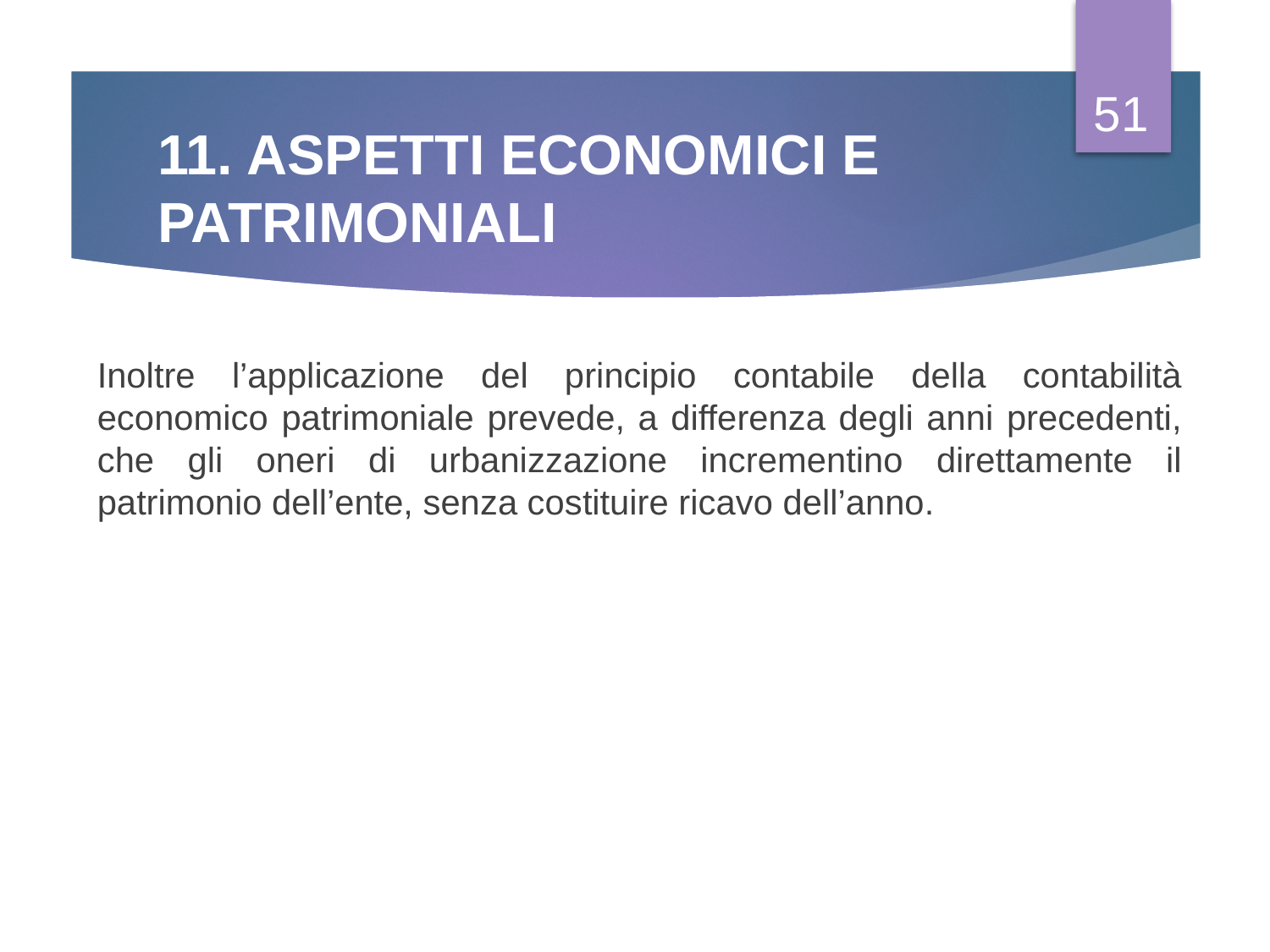

51
# 11. ASPETTI ECONOMICI E PATRIMONIALI
Inoltre l’applicazione del principio contabile della contabilità economico patrimoniale prevede, a differenza degli anni precedenti, che gli oneri di urbanizzazione incrementino direttamente il patrimonio dell’ente, senza costituire ricavo dell’anno.